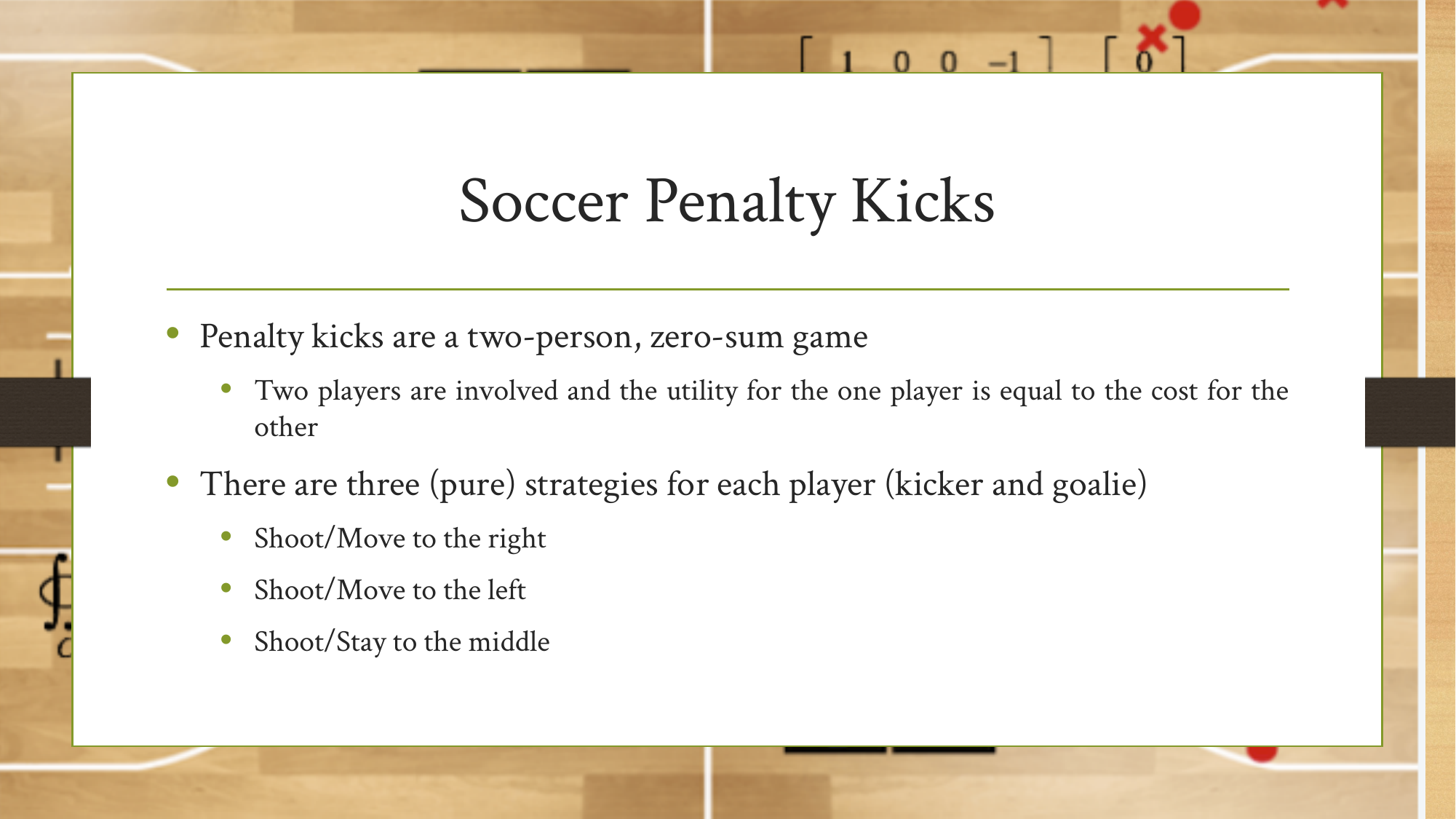

# Soccer Penalty Kicks
Penalty kicks are a two-person, zero-sum game
Two players are involved and the utility for the one player is equal to the cost for the other
There are three (pure) strategies for each player (kicker and goalie)
Shoot/Move to the right
Shoot/Move to the left
Shoot/Stay to the middle